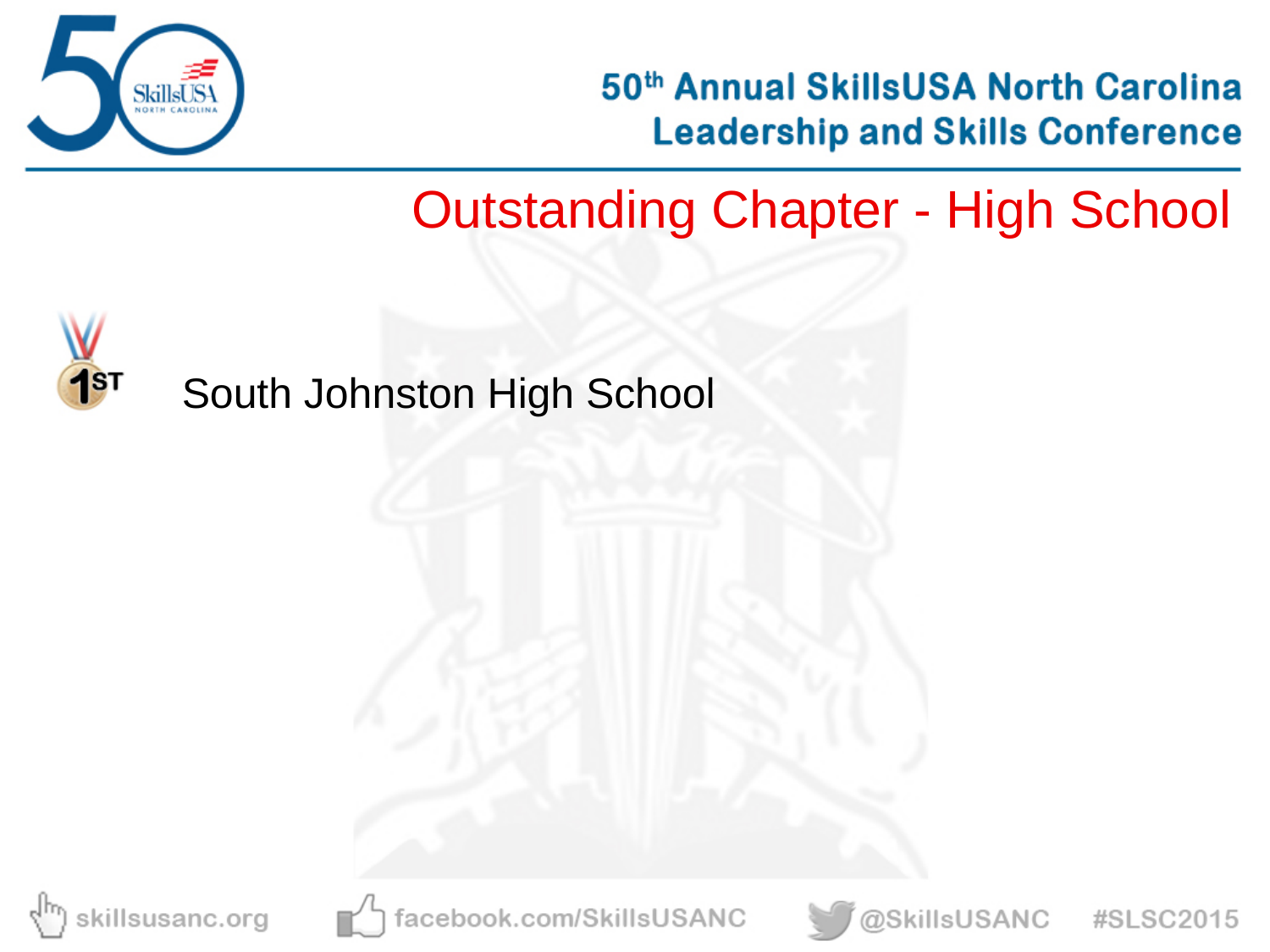

Outstanding Chapter - High School
South Johnston High School